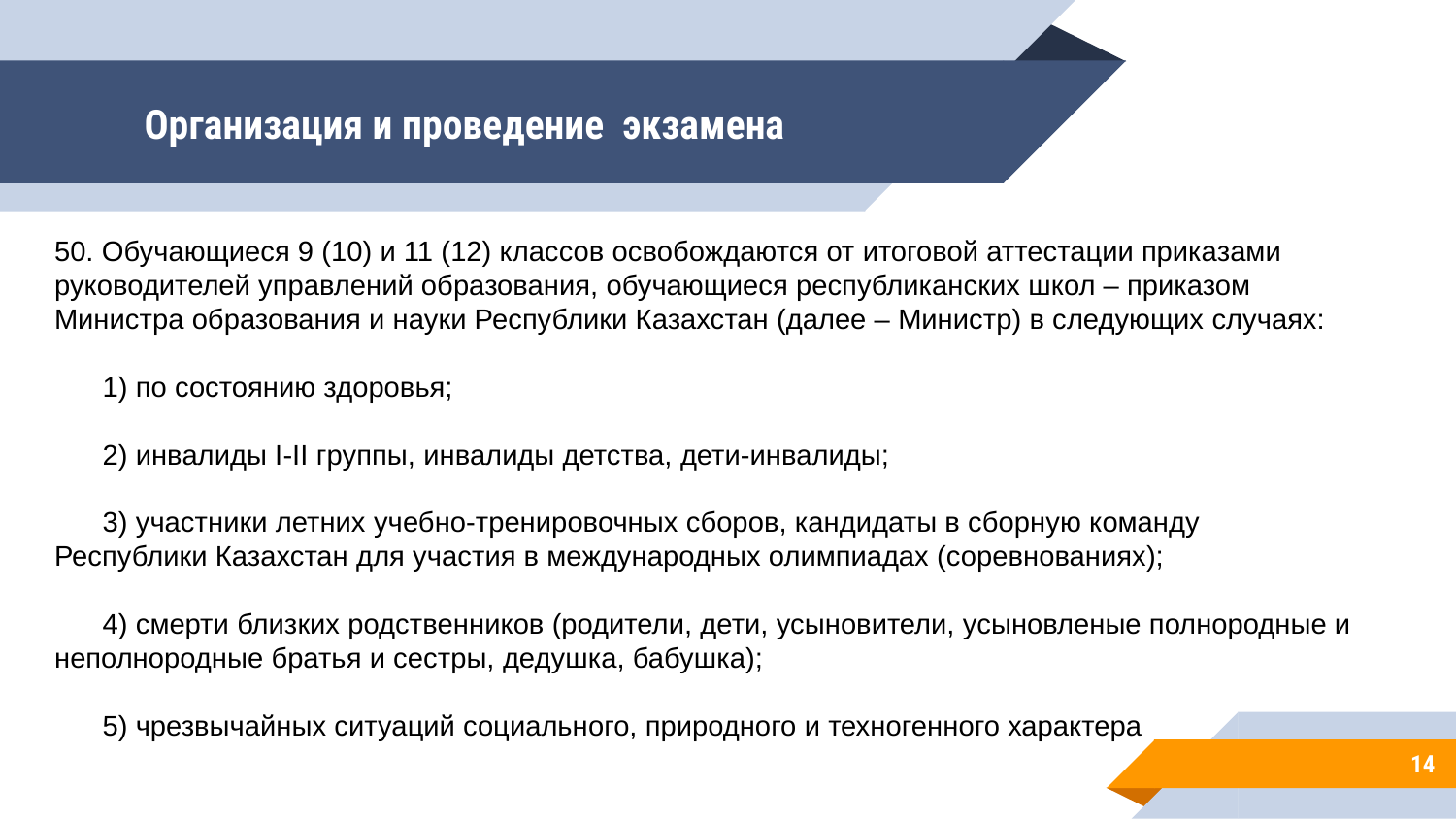

# Организация и проведение  экзамена
50. Обучающиеся 9 (10) и 11 (12) классов освобождаются от итоговой аттестации приказами руководителей управлений образования, обучающиеся республиканских школ – приказом Министра образования и науки Республики Казахстан (далее – Министр) в следующих случаях:

      1) по состоянию здоровья;

      2) инвалиды І-II группы, инвалиды детства, дети-инвалиды;

      3) участники летних учебно-тренировочных сборов, кандидаты в сборную команду Республики Казахстан для участия в международных олимпиадах (соревнованиях);

      4) смерти близких родственников (родители, дети, усыновители, усыновленые полнородные и неполнородные братья и сестры, дедушка, бабушка);

      5) чрезвычайных ситуаций социального, природного и техногенного характера
14